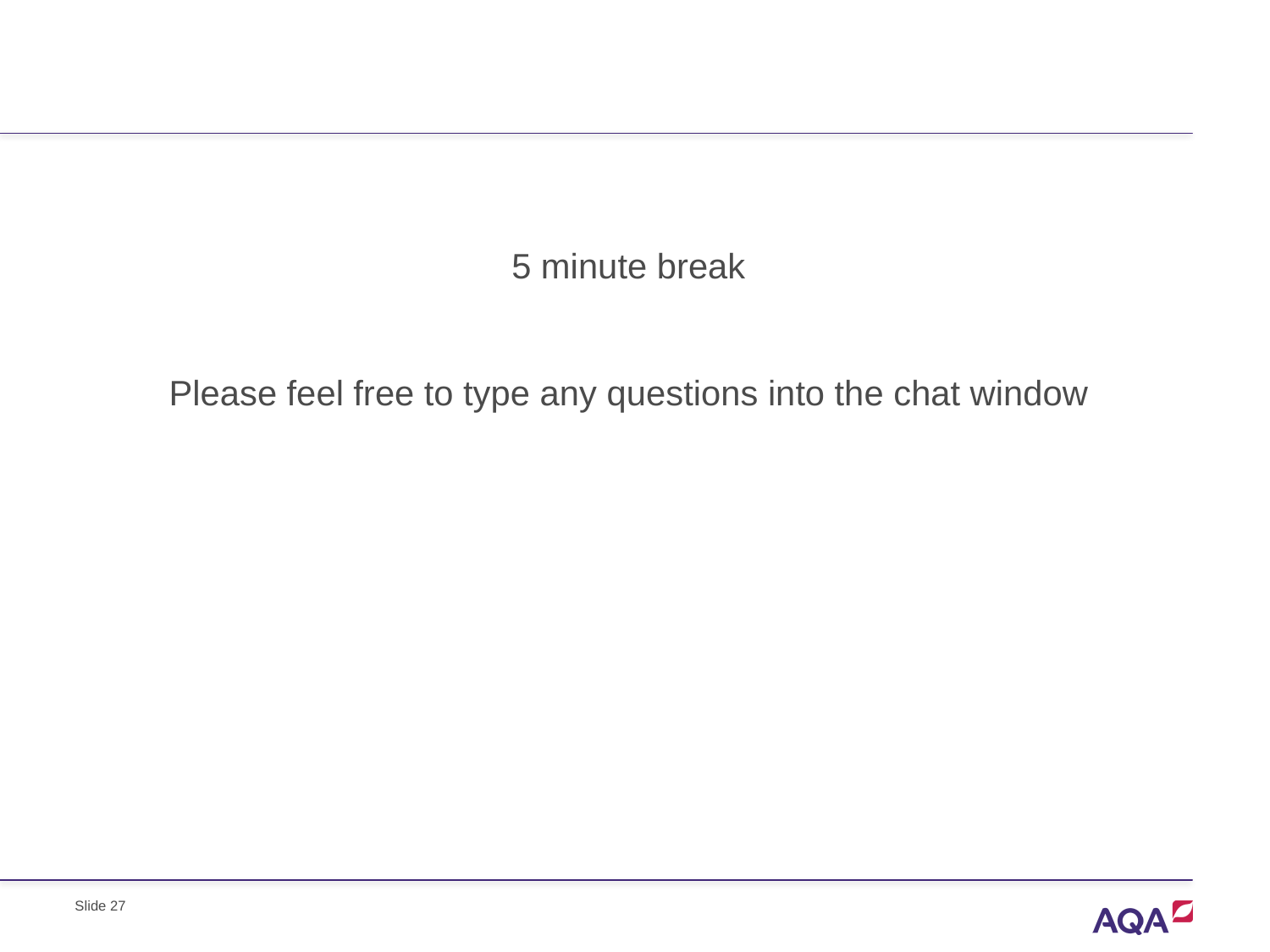

5 minute break

Please feel free to type any questions into the chat window
Slide 27